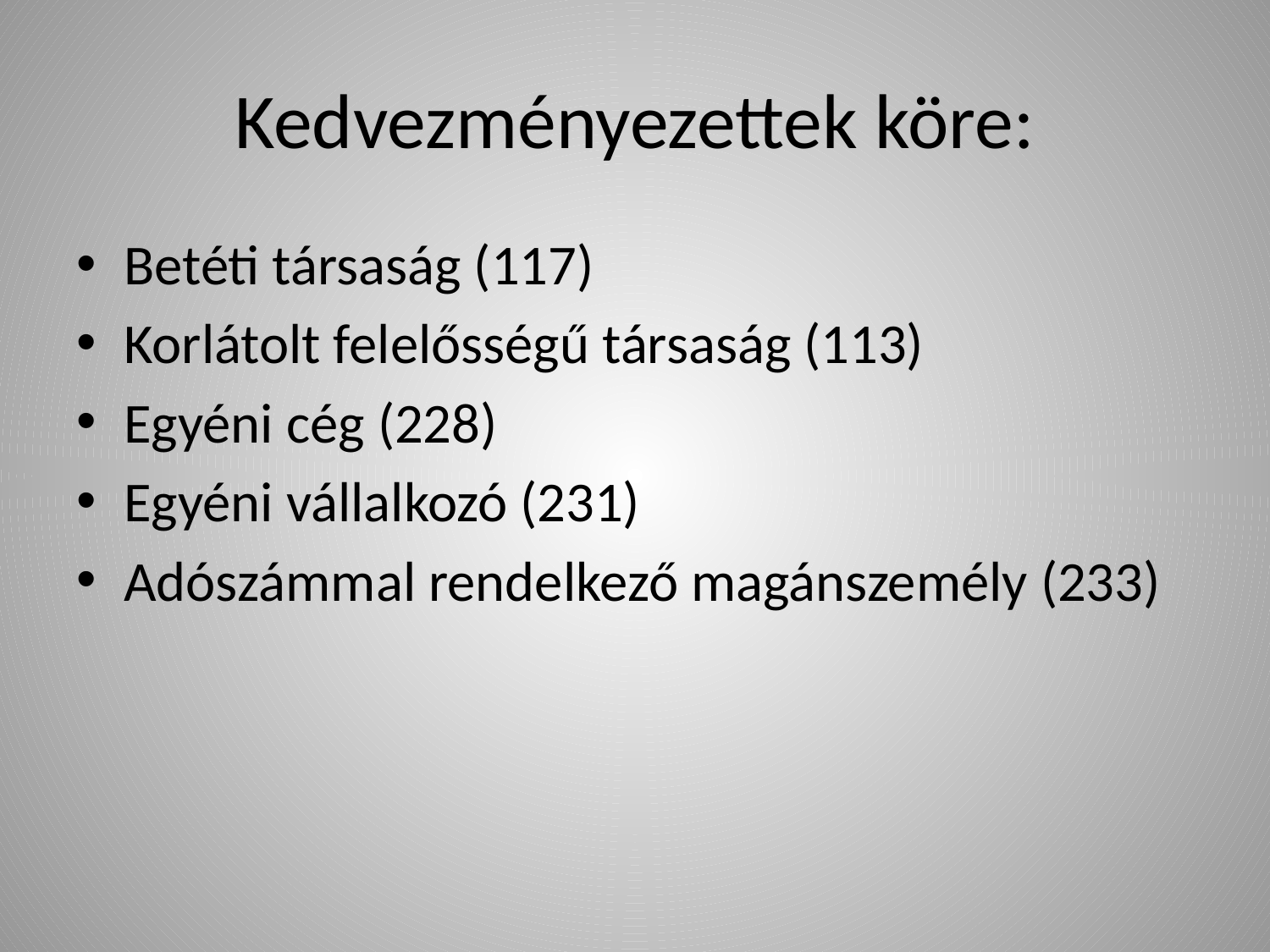

# Kedvezményezettek köre:
Betéti társaság (117)
Korlátolt felelősségű társaság (113)
Egyéni cég (228)
Egyéni vállalkozó (231)
Adószámmal rendelkező magánszemély (233)